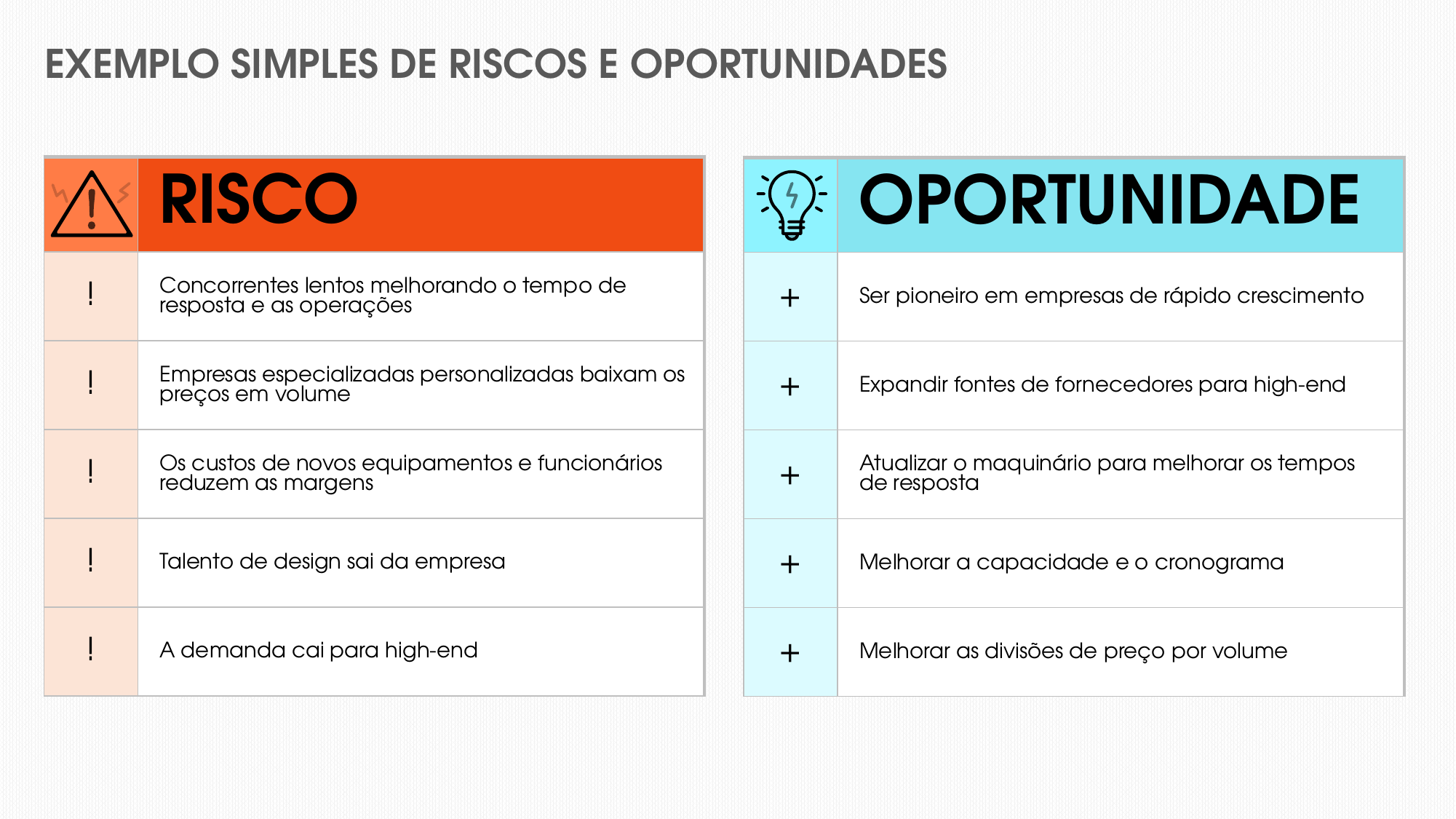

EXEMPLO SIMPLES DE RISCOS E OPORTUNIDADES
|  | RISCO |
| --- | --- |
| ! | Concorrentes lentos melhorando o tempo de resposta e as operações |
| ! | Empresas especializadas personalizadas baixam os preços em volume |
| ! | Os custos de novos equipamentos e funcionários reduzem as margens |
| ! | Talento de design sai da empresa |
| ! | A demanda cai para high-end |
|  | OPORTUNIDADE |
| --- | --- |
| + | Ser pioneiro em empresas de rápido crescimento |
| + | Expandir fontes de fornecedores para high-end |
| + | Atualizar o maquinário para melhorar os tempos de resposta |
| + | Melhorar a capacidade e o cronograma |
| + | Melhorar as divisões de preço por volume |